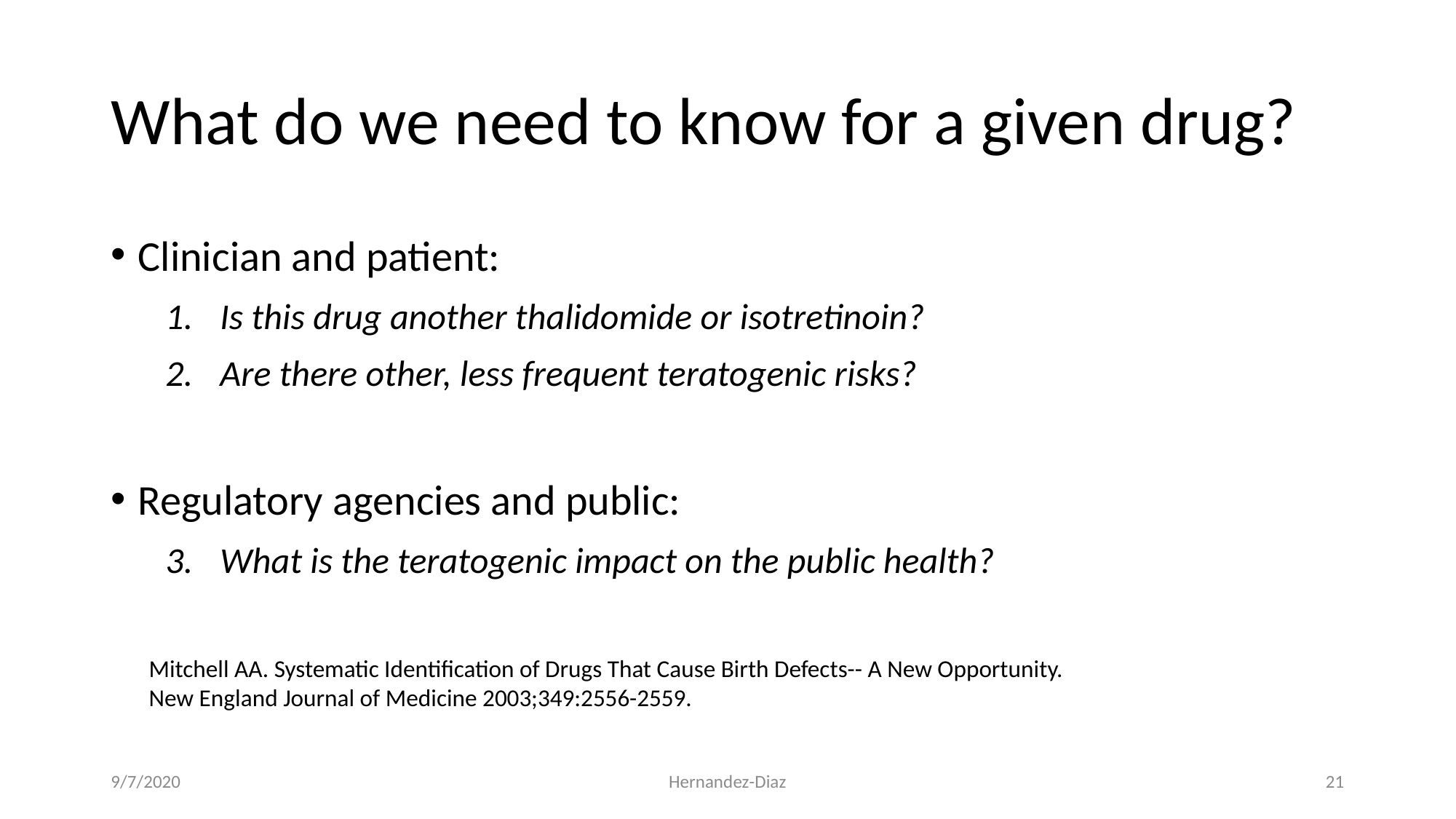

# What do we need to know for a given drug?
Clinician and patient:
Is this drug another thalidomide or isotretinoin?
Are there other, less frequent teratogenic risks?

Regulatory agencies and public:
What is the teratogenic impact on the public health?

Mitchell AA. Systematic Identification of Drugs That Cause Birth Defects-- A New Opportunity. New England Journal of Medicine 2003;349:2556-2559.
9/7/2020
Hernandez-Diaz
21